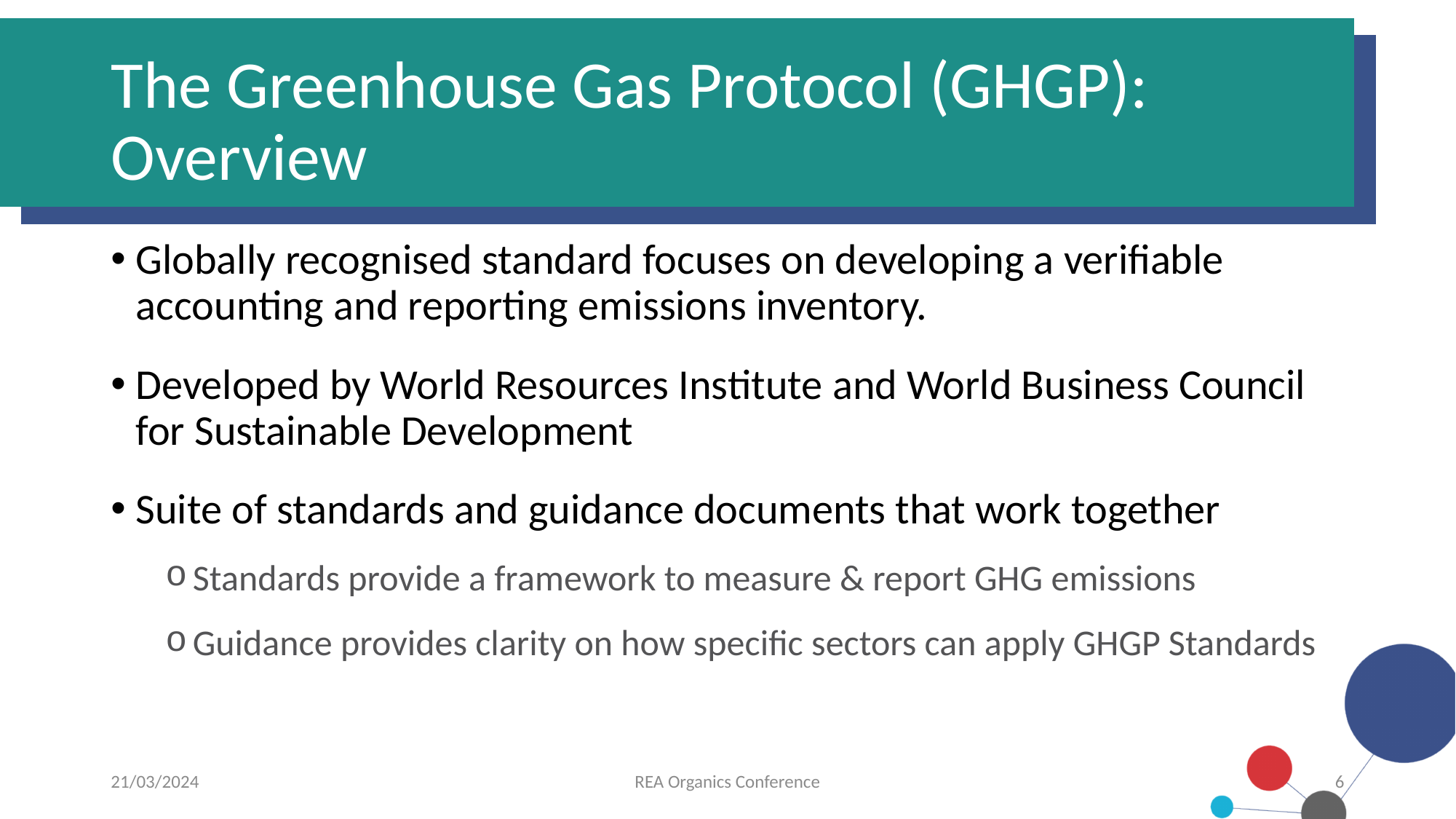

# The Greenhouse Gas Protocol (GHGP): Overview
Globally recognised standard focuses on developing a verifiable accounting and reporting emissions inventory.
Developed by World Resources Institute and World Business Council for Sustainable Development
Suite of standards and guidance documents that work together
Standards provide a framework to measure & report GHG emissions
Guidance provides clarity on how specific sectors can apply GHGP Standards
21/03/2024
REA Organics Conference
6